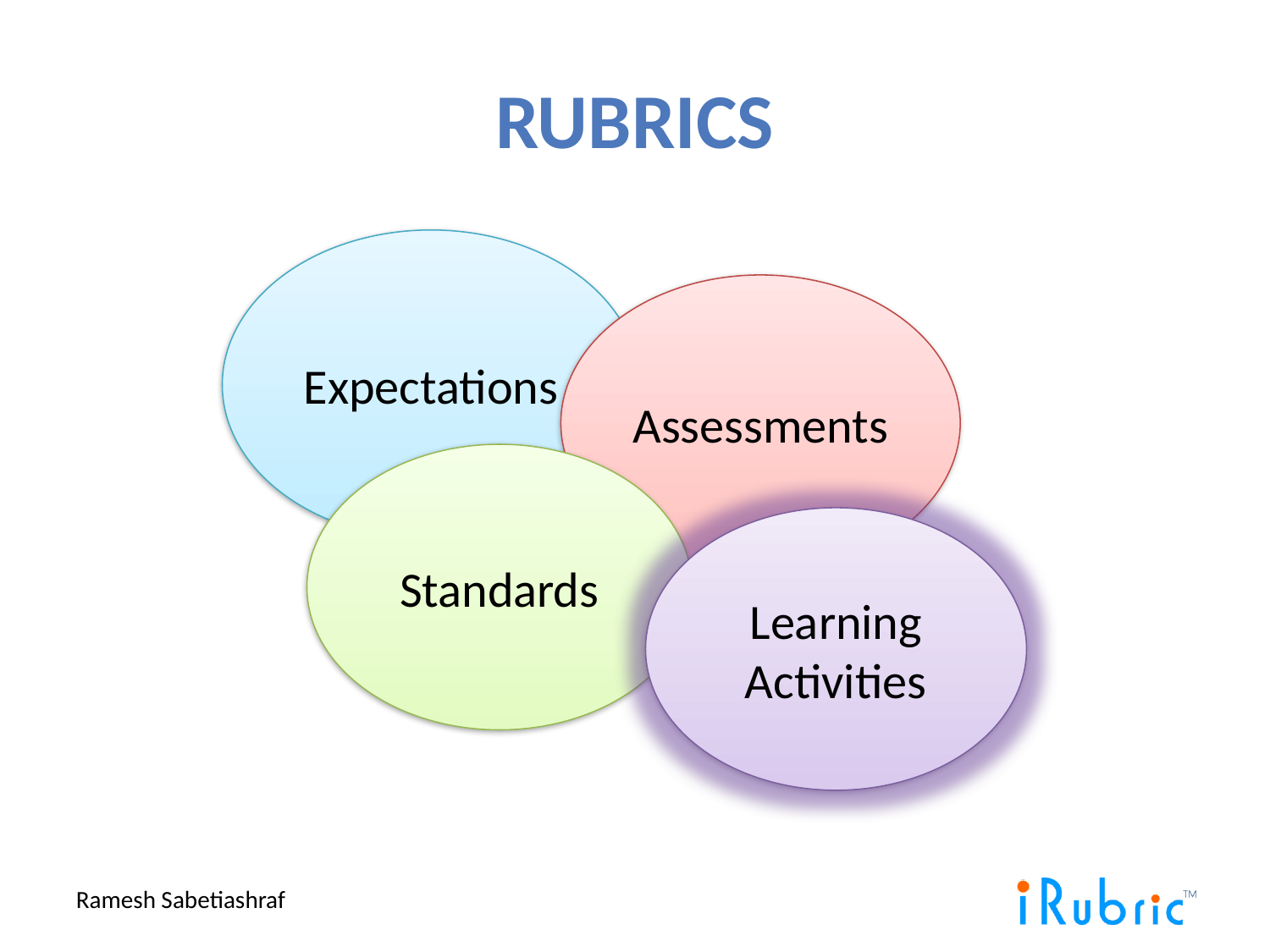

# Rubrics
Expectations
Assessments
Standards
Learning Activities